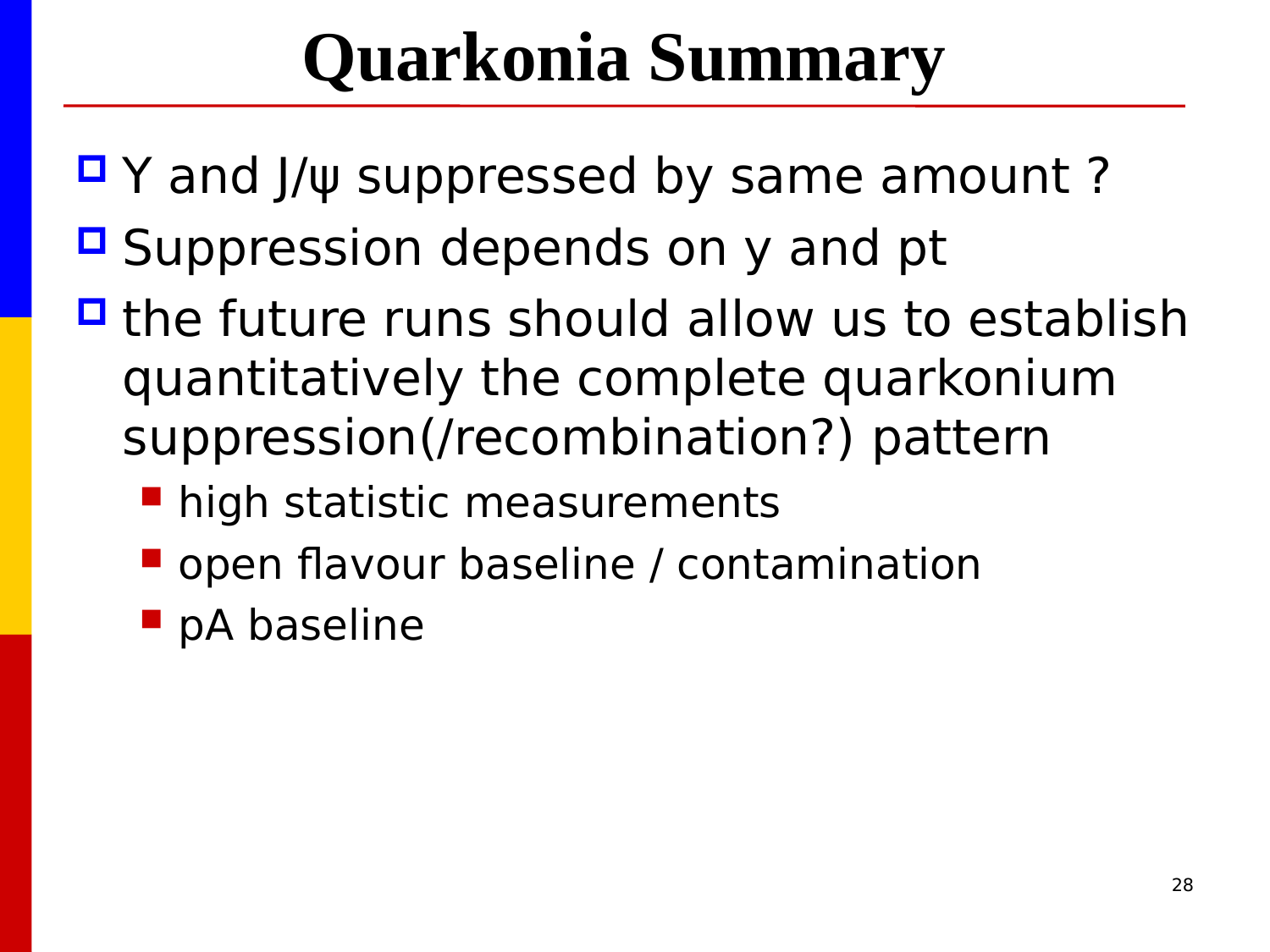

# Quarkonia Summary
Υ and J/ψ suppressed by same amount ?
Suppression depends on y and pt
the future runs should allow us to establish quantitatively the complete quarkonium suppression(/recombination?) pattern
high statistic measurements
open flavour baseline / contamination
pA baseline